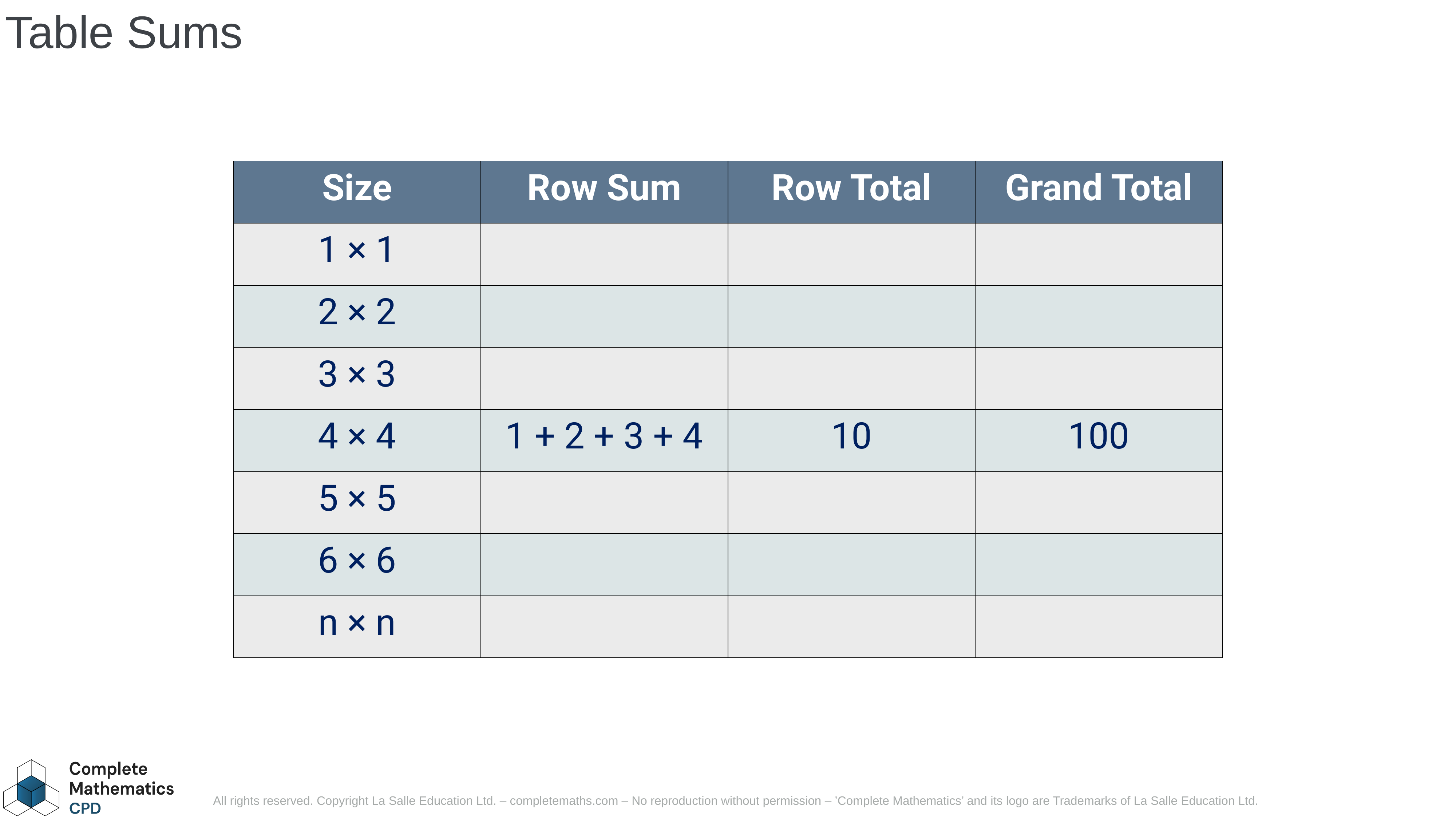

# Table Sums
| Size | Row Sum | Row Total | Grand Total |
| --- | --- | --- | --- |
| 1 × 1 |  |  |  |
| 2 × 2 |  |  |  |
| 3 × 3 |  |  |  |
| 4 × 4 | 1 + 2 + 3 + 4 | 10 | 100 |
| 5 × 5 |  |  |  |
| 6 × 6 |  |  |  |
| n × n |  |  |  |